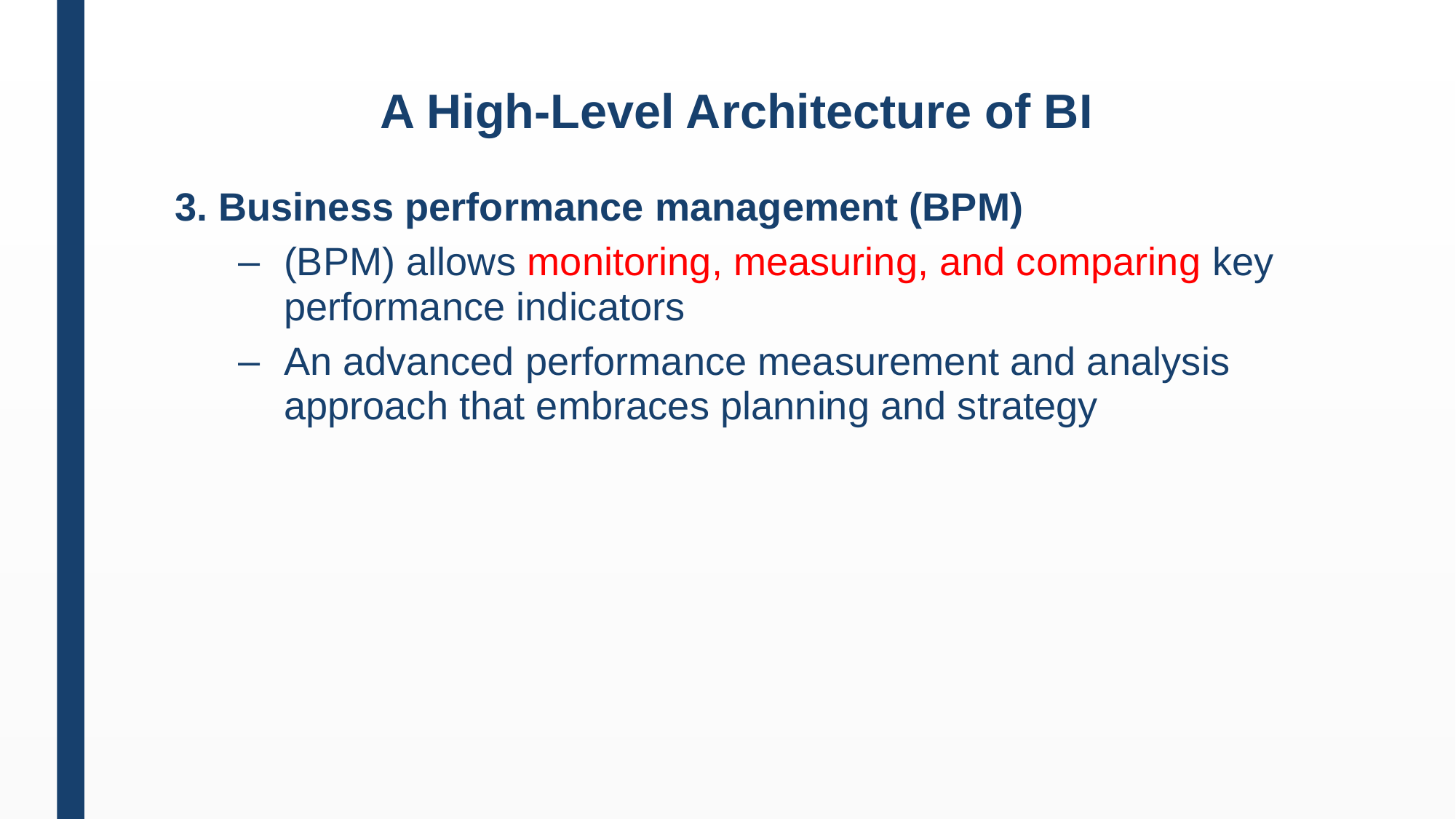

# A High-Level Architecture of BI
3. Business performance management (BPM)
(BPM) allows monitoring, measuring, and comparing key performance indicators
An advanced performance measurement and analysis approach that embraces planning and strategy